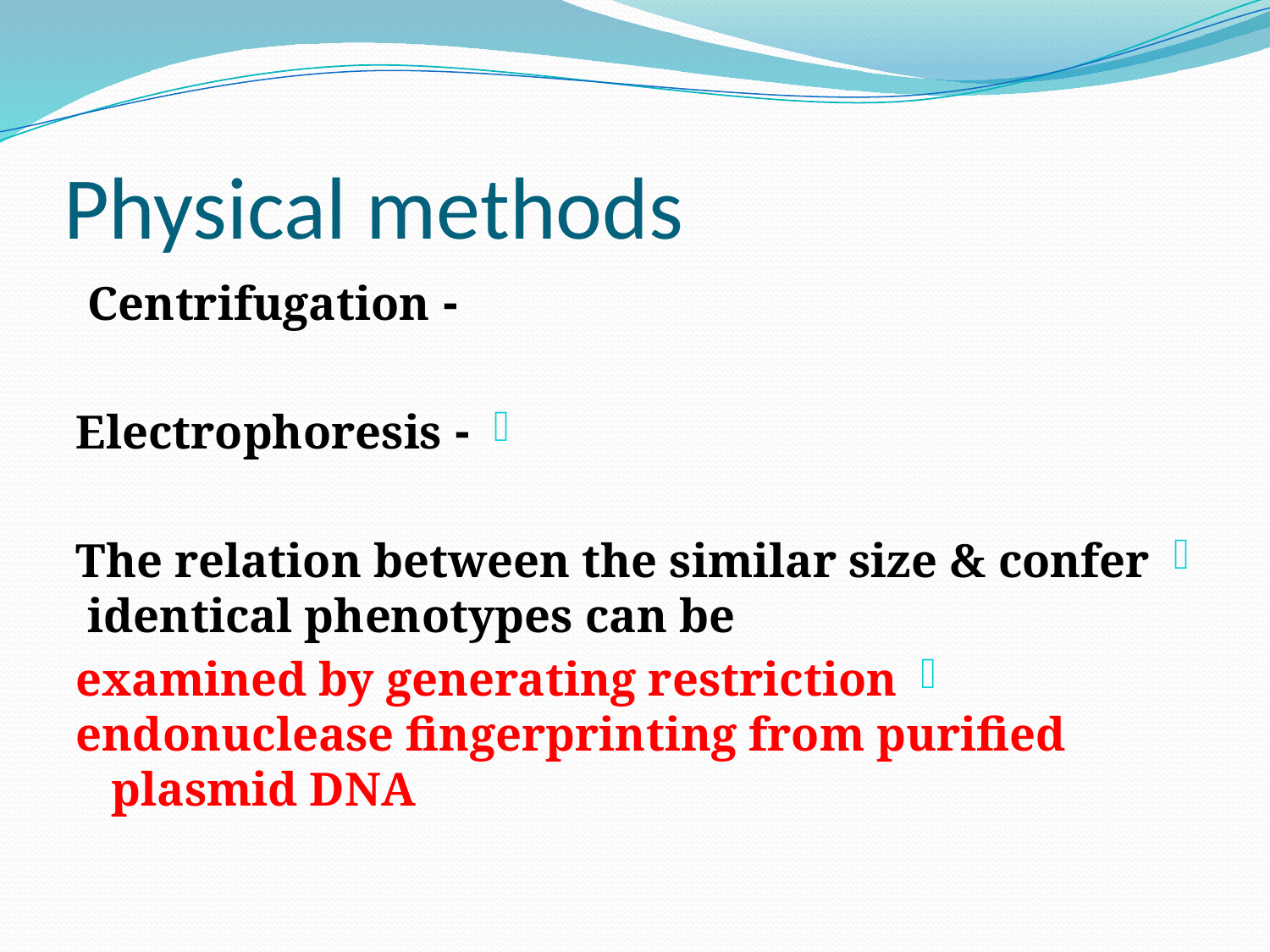

# Physical methods
- Centrifugation

- Electrophoresis

The relation between the similar size & confer identical phenotypes can be
examined by generating restriction endonuclease fingerprinting from purified plasmid DNA